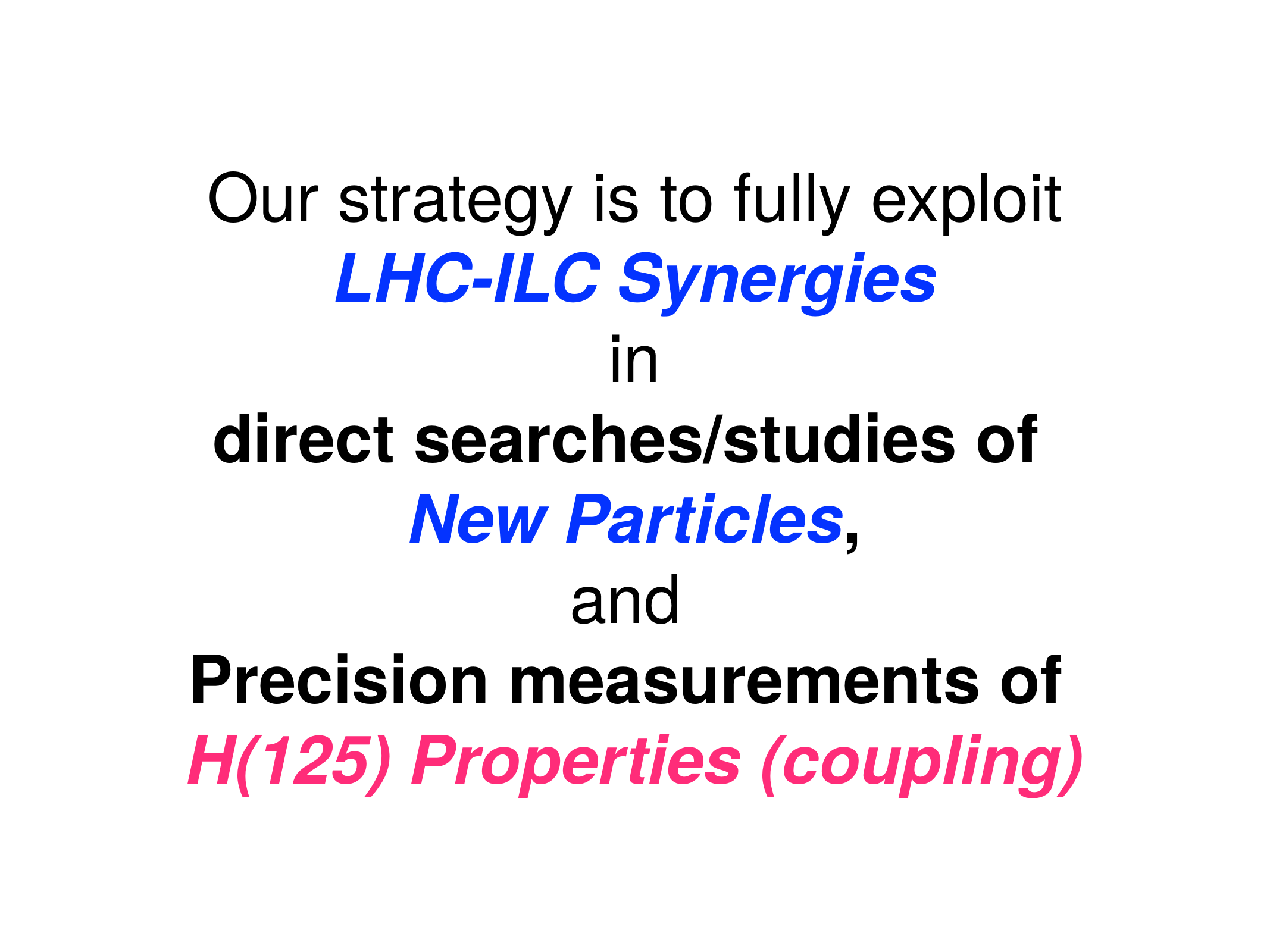

# Our strategy is to fully exploit
LHC-ILC Synergies
in
direct searches/studies of
New Particles,
and
Precision measurements of
H(125) Properties (coupling)
24